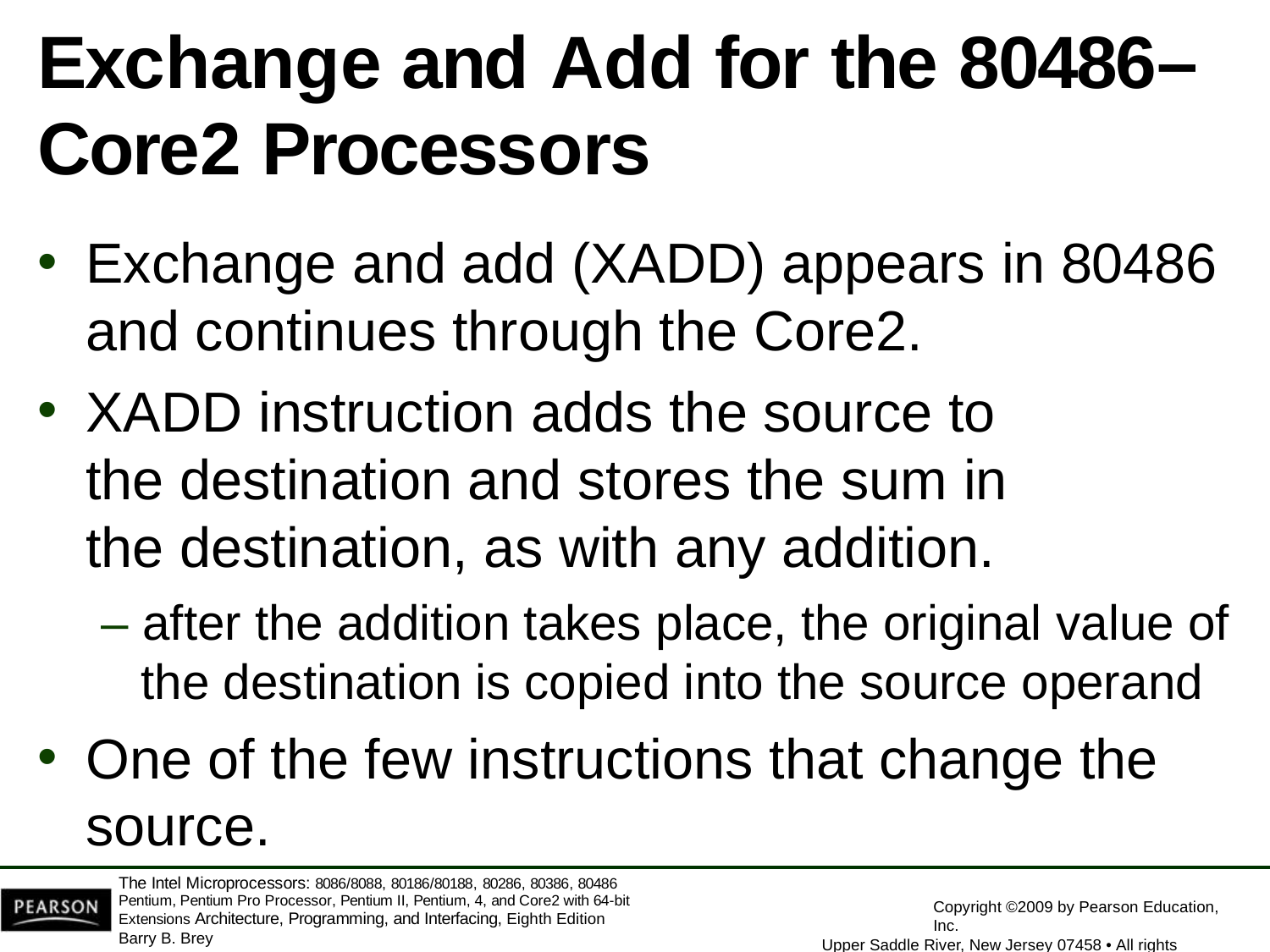

# Exchange and Add for the 80486–
Core2 Processors
Exchange and add (XADD) appears in 80486
and continues through the Core2.

XADD instruction adds the source to the destination and stores the sum in the destination, as with any addition.

– after the addition takes place, the original value of the destination is copied into the source operand

One of the few instructions that change the
source.
The Intel Microprocessors: 8086/8088, 80186/80188, 80286, 80386, 80486 Pentium, Pentium Pro Processor, Pentium II, Pentium, 4, and Core2 with 64-bit Extensions Architecture, Programming, and Interfacing, Eighth Edition
Barry B. Brey

Copyright ©2009 by Pearson Education, Inc.
Upper Saddle River, New Jersey 07458 • All rights reserved.